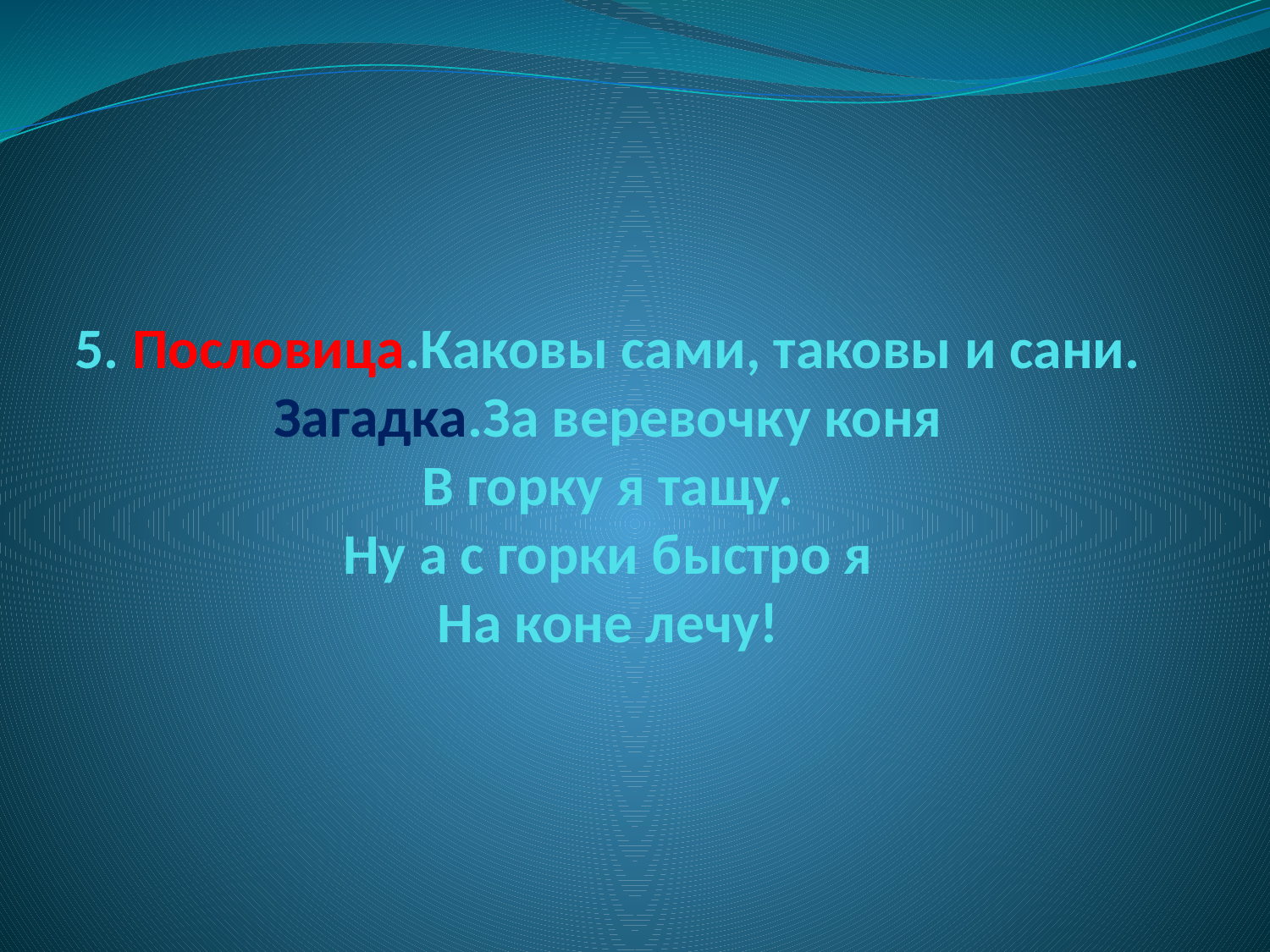

# 5. Пословица.Каковы сами, таковы и сани. Загадка.За веревочку коня В горку я тащу. Ну а с горки быстро я На коне лечу!